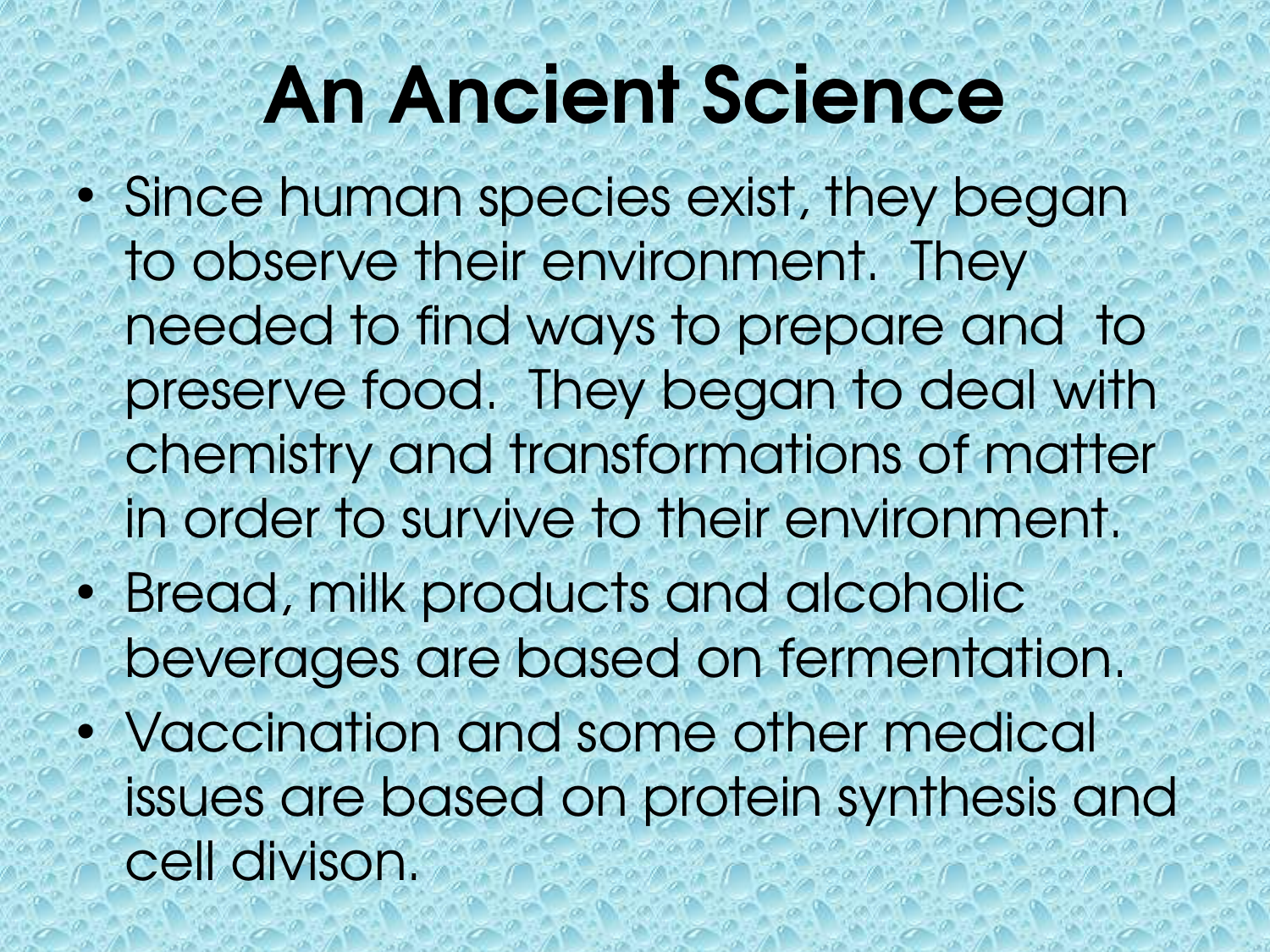

# An Ancient Science
Since human species exist, they began to observe their environment.  They needed to find ways to prepare and  to preserve food.  They began to deal with chemistry and transformations of matter in order to survive to their environment.
Bread, milk products and alcoholic beverages are based on fermentation.
Vaccination and some other medical issues are based on protein synthesis and cell divison.